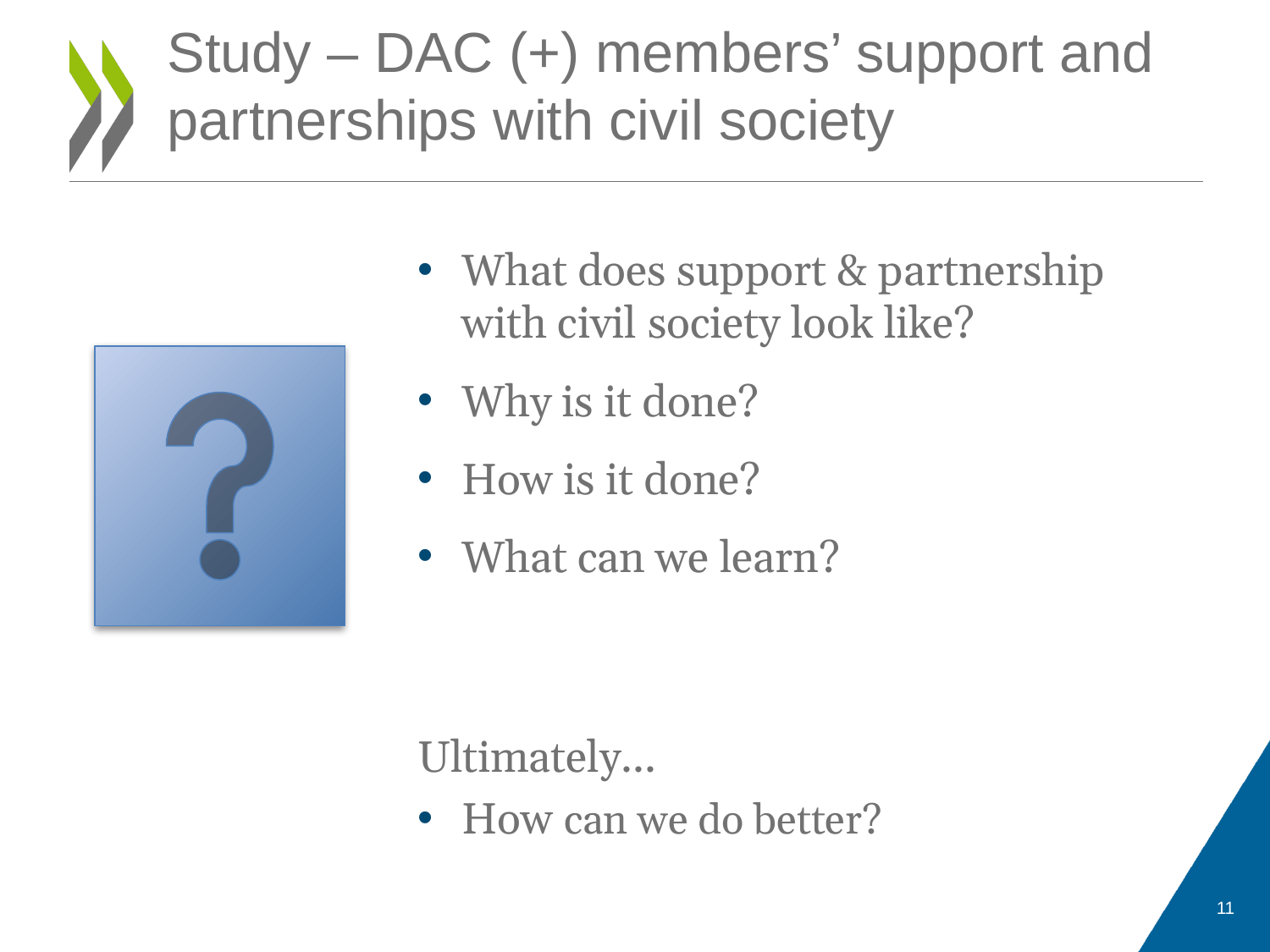

# Study – DAC (+) members’ support and partnerships with civil society
What does support & partnership with civil society look like?
Why is it done?
How is it done?
What can we learn?

Ultimately...
How can we do better?

11